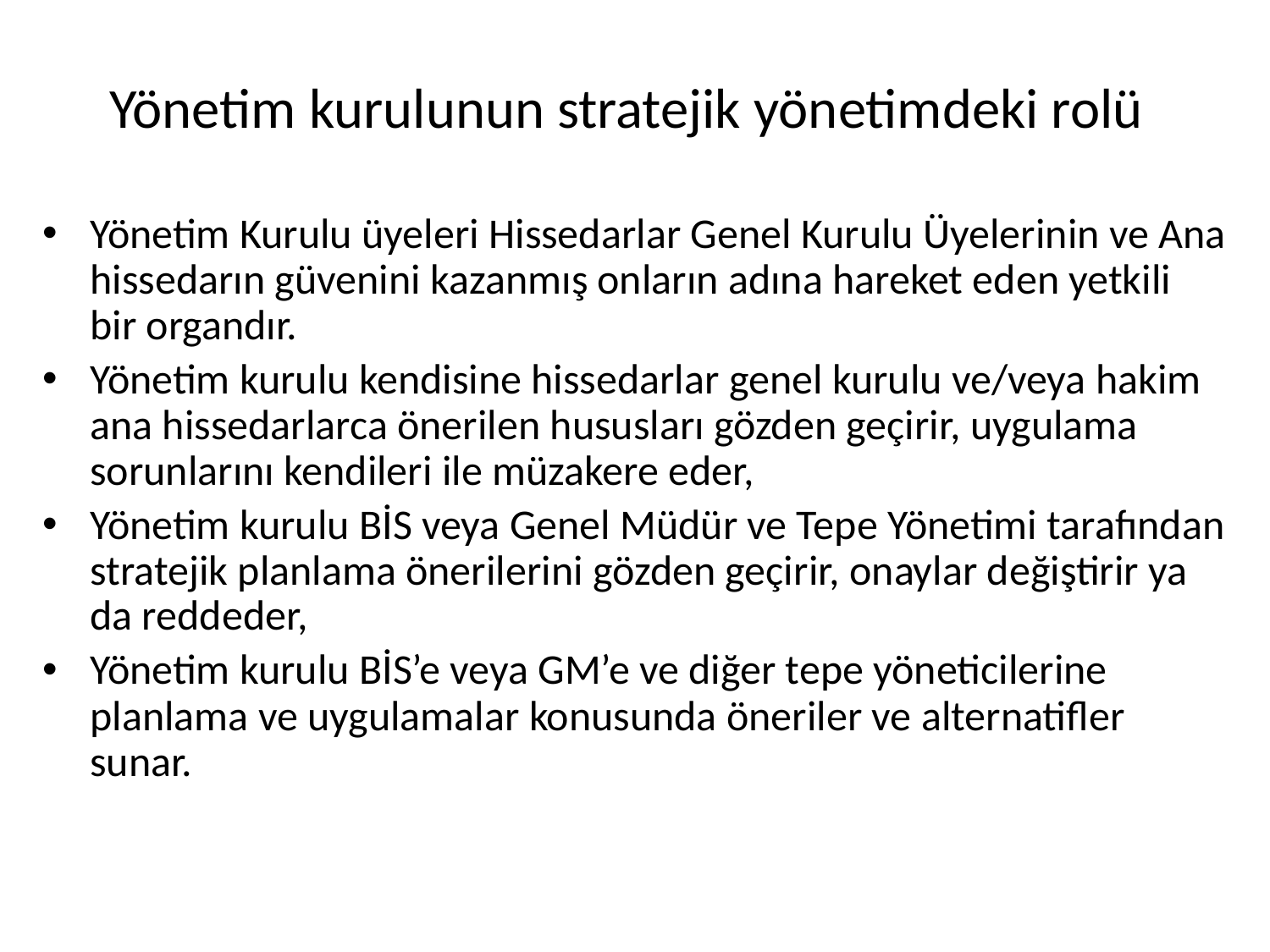

# Yönetim kurulunun stratejik yönetimdeki rolü

Yönetim Kurulu üyeleri Hissedarlar Genel Kurulu Üyelerinin ve Ana hissedarın güvenini kazanmış onların adına hareket eden yetkili bir organdır.
Yönetim kurulu kendisine hissedarlar genel kurulu ve/veya hakim ana hissedarlarca önerilen hususları gözden geçirir, uygulama sorunlarını kendileri ile müzakere eder,
Yönetim kurulu BİS veya Genel Müdür ve Tepe Yönetimi tarafından stratejik planlama önerilerini gözden geçirir, onaylar değiştirir ya da reddeder,
Yönetim kurulu BİS’e veya GM’e ve diğer tepe yöneticilerine planlama ve uygulamalar konusunda öneriler ve alternatifler sunar.